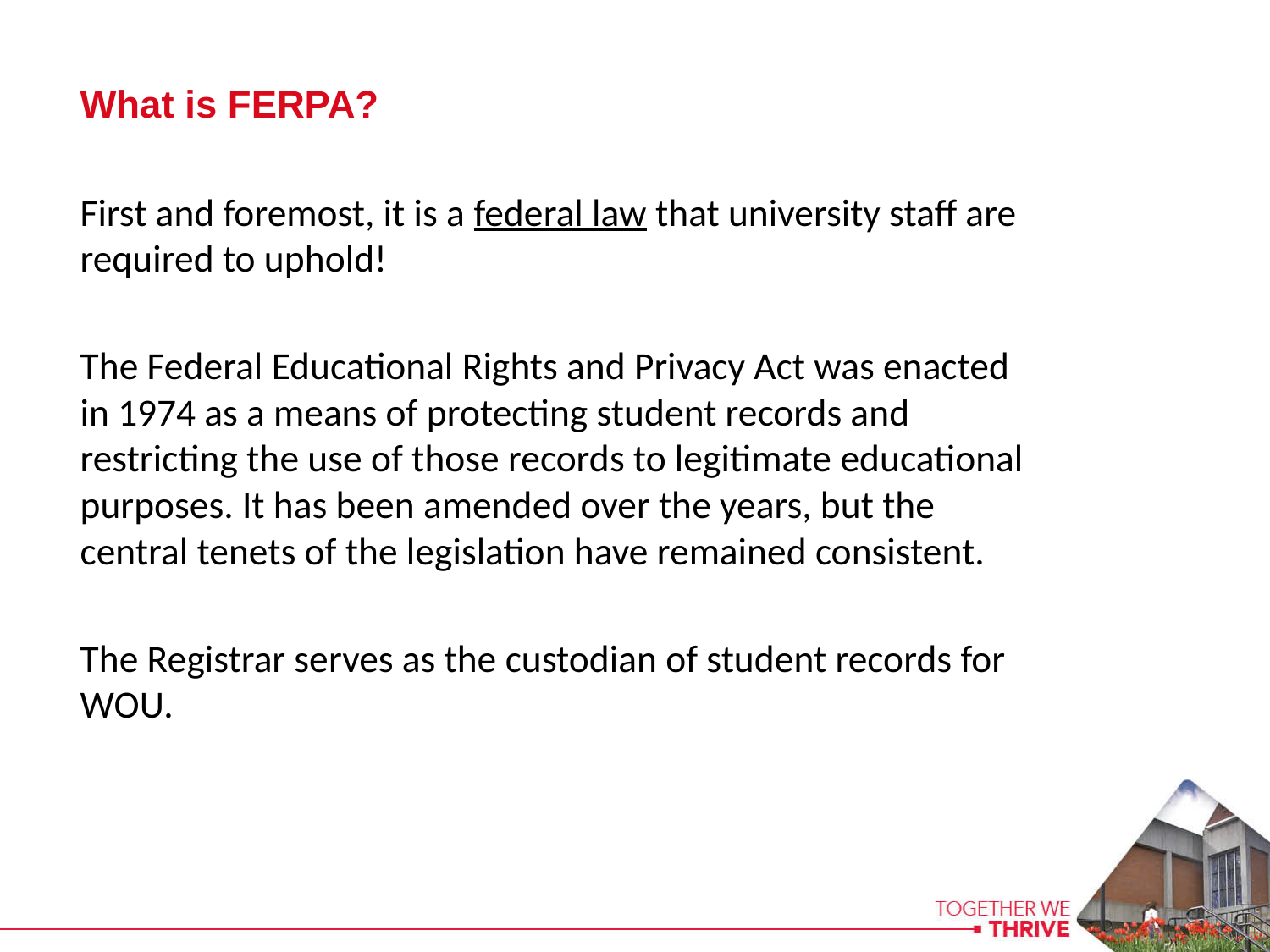

What is FERPA?

First and foremost, it is a federal law that university staff are required to uphold!

The Federal Educational Rights and Privacy Act was enacted in 1974 as a means of protecting student records and restricting the use of those records to legitimate educational purposes. It has been amended over the years, but the central tenets of the legislation have remained consistent.

The Registrar serves as the custodian of student records for WOU.